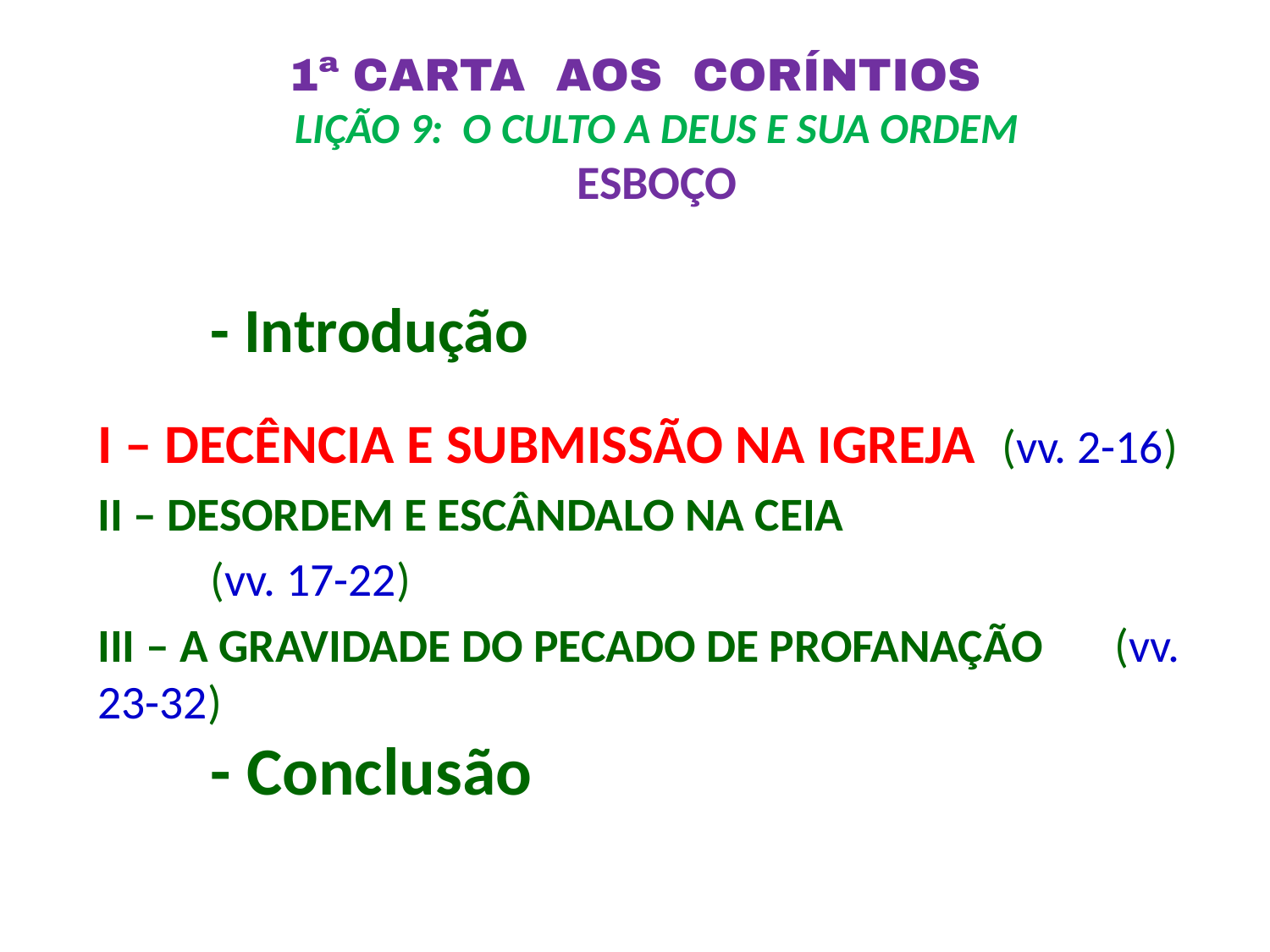

# 1ª CARTA  AOS  CORÍNTIOS LIÇÃO 9:  O CULTO A DEUS E SUA ORDEM ESBOÇO

	- Introdução

I – DECÊNCIA E SUBMISSÃO NA IGREJA 							(vv. 2-16)
II – DESORDEM E ESCÂNDALO NA CEIA
						(vv. 17-22)
III – A GRAVIDADE DO PECADO DE PROFANAÇÃO 							(vv. 23-32)
	- Conclusão